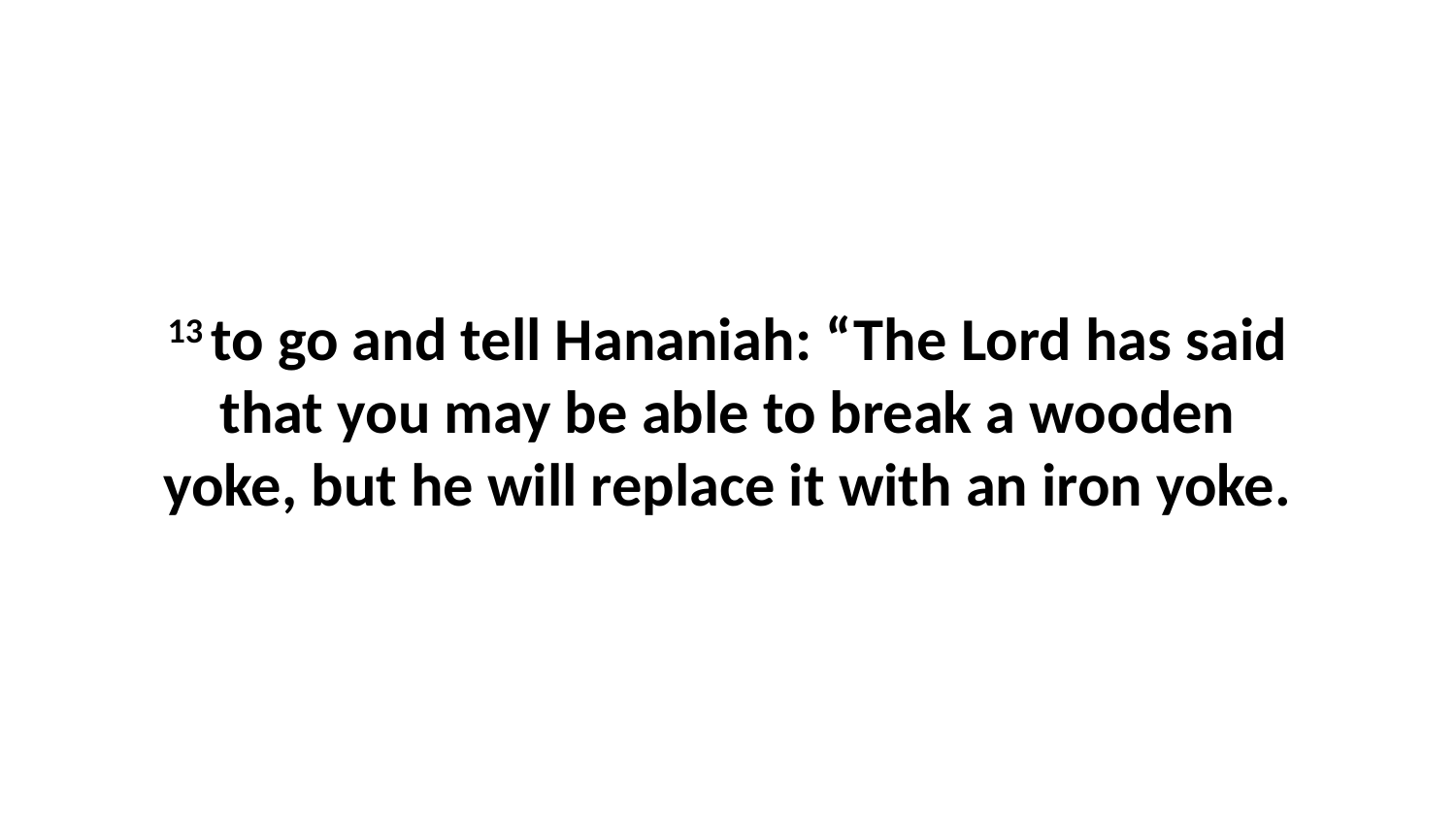

13 to go and tell Hananiah: “The Lord has said that you may be able to break a wooden yoke, but he will replace it with an iron yoke.